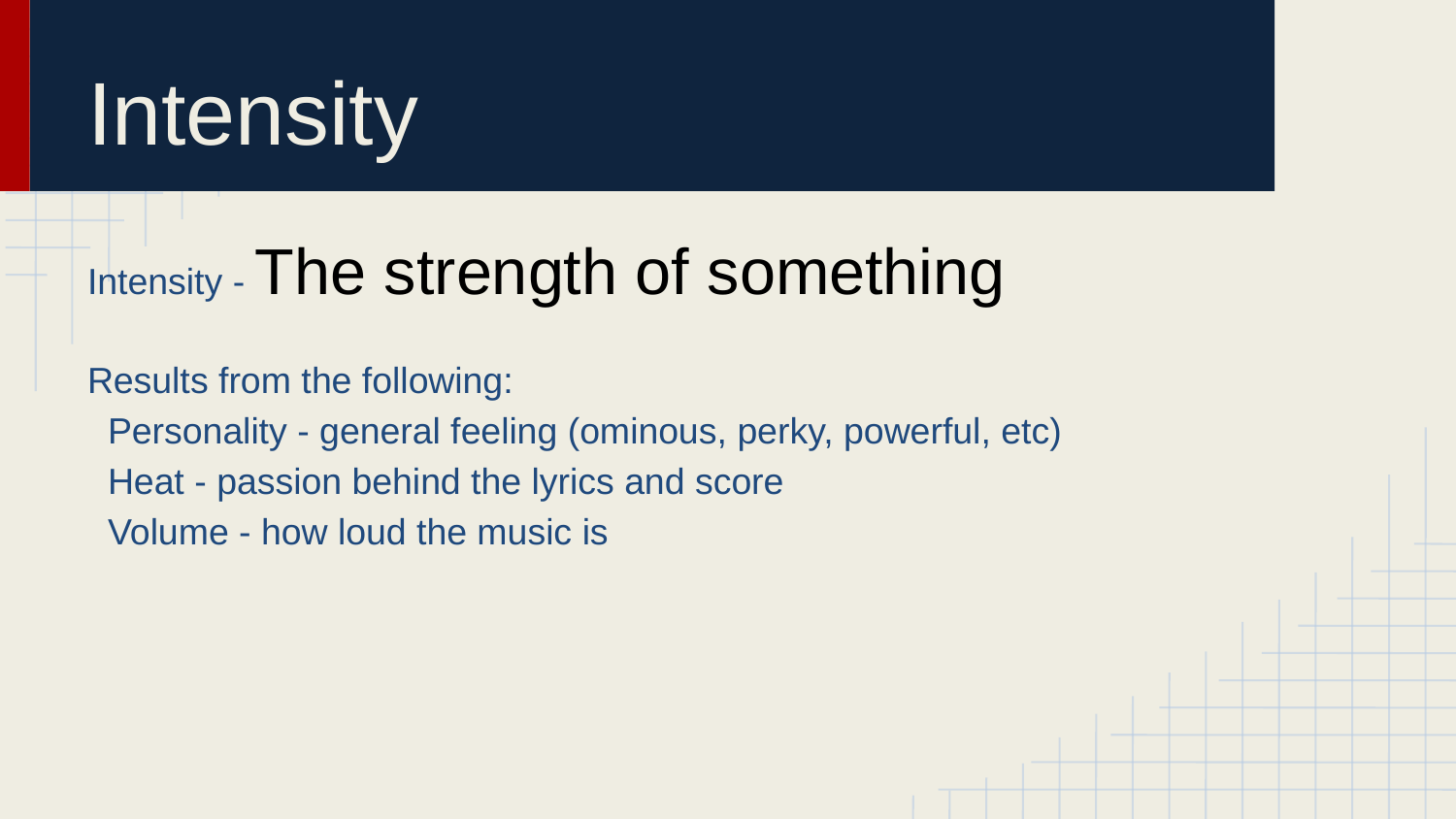

# Intensity
Intensity - The strength of something

Results from the following:
  Personality - general feeling (ominous, perky, powerful, etc)
  Heat - passion behind the lyrics and score
  Volume - how loud the music is